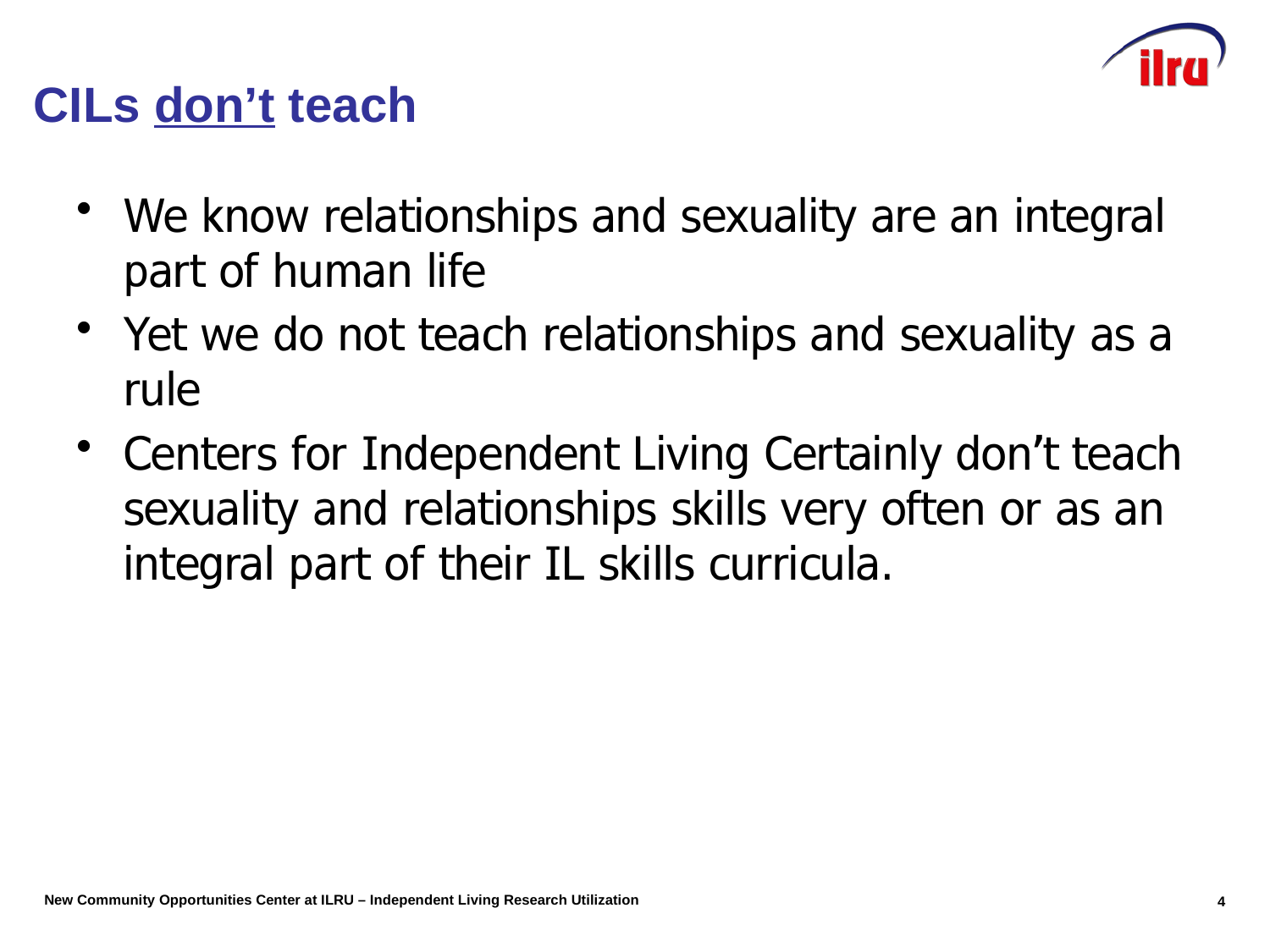

# CILs don’t teach
We know relationships and sexuality are an integral part of human life
Yet we do not teach relationships and sexuality as a rule
Centers for Independent Living Certainly don’t teach sexuality and relationships skills very often or as an integral part of their IL skills curricula.
4